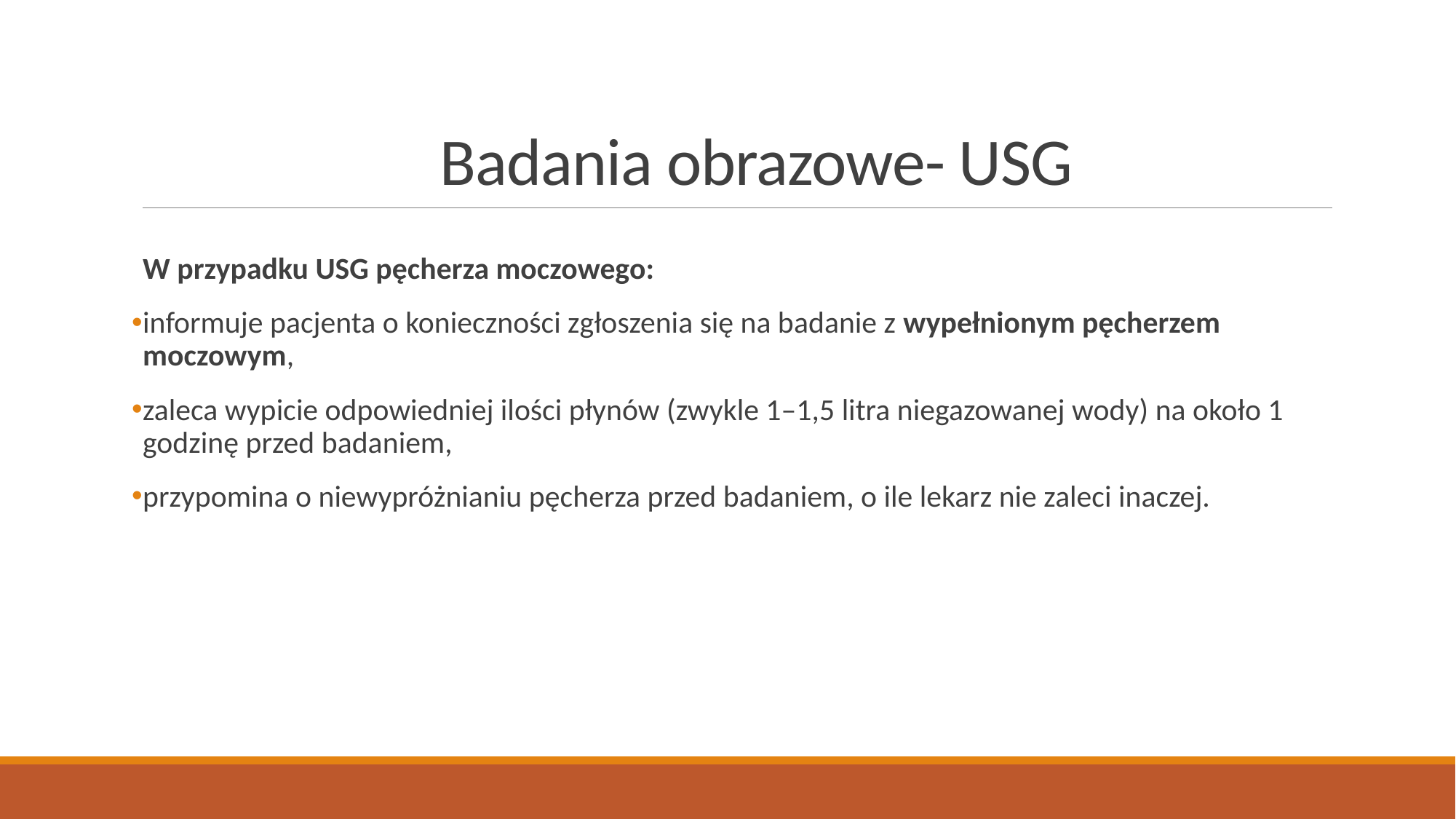

# Badania obrazowe- USG
W przypadku USG pęcherza moczowego:
informuje pacjenta o konieczności zgłoszenia się na badanie z wypełnionym pęcherzem moczowym,
zaleca wypicie odpowiedniej ilości płynów (zwykle 1–1,5 litra niegazowanej wody) na około 1 godzinę przed badaniem,
przypomina o niewypróżnianiu pęcherza przed badaniem, o ile lekarz nie zaleci inaczej.